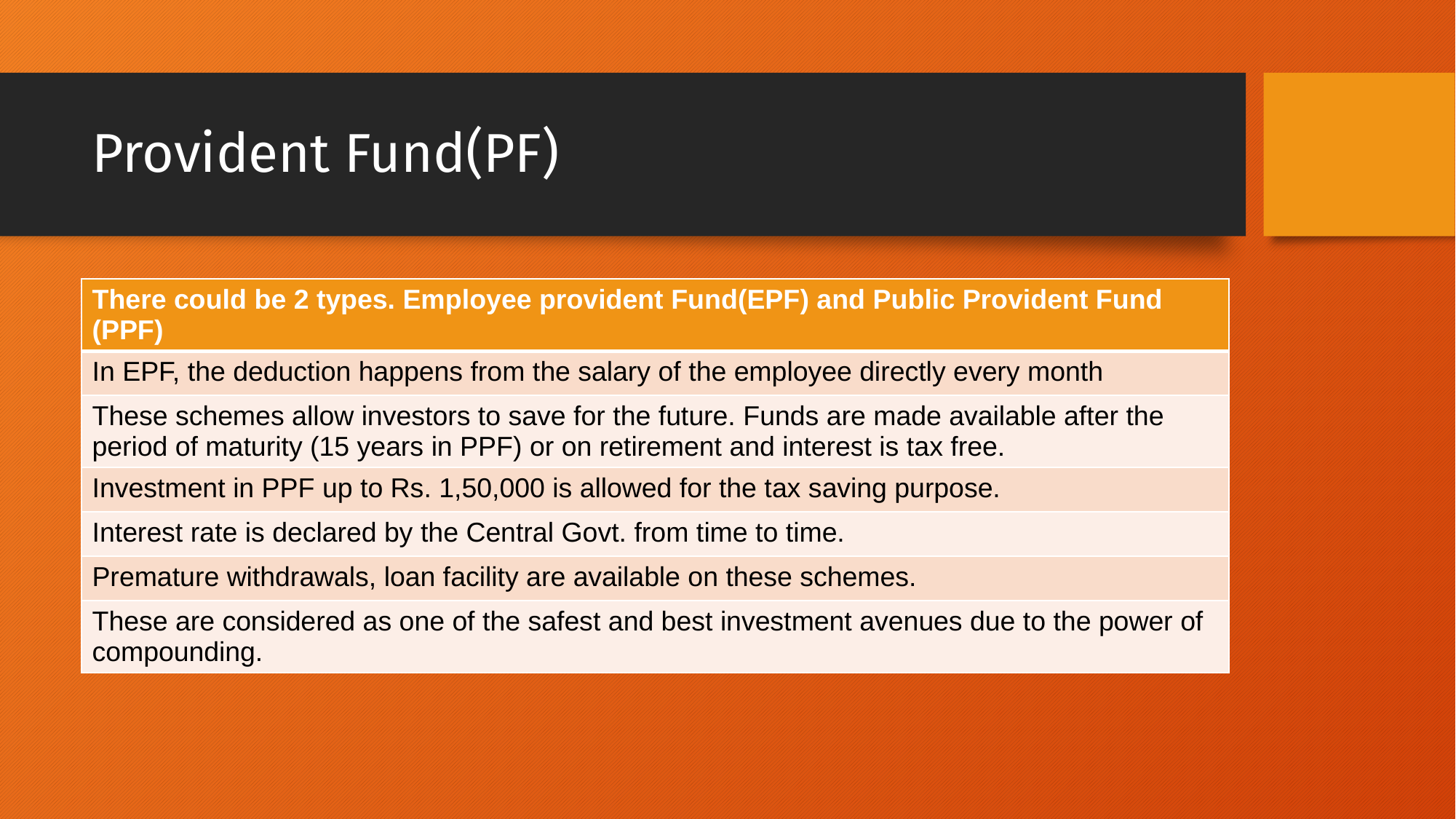

# Provident Fund(PF)
| There could be 2 types. Employee provident Fund(EPF) and Public Provident Fund (PPF) |
| --- |
| In EPF, the deduction happens from the salary of the employee directly every month |
| These schemes allow investors to save for the future. Funds are made available after the period of maturity (15 years in PPF) or on retirement and interest is tax free. |
| Investment in PPF up to Rs. 1,50,000 is allowed for the tax saving purpose. |
| Interest rate is declared by the Central Govt. from time to time. |
| Premature withdrawals, loan facility are available on these schemes. |
| These are considered as one of the safest and best investment avenues due to the power of compounding. |